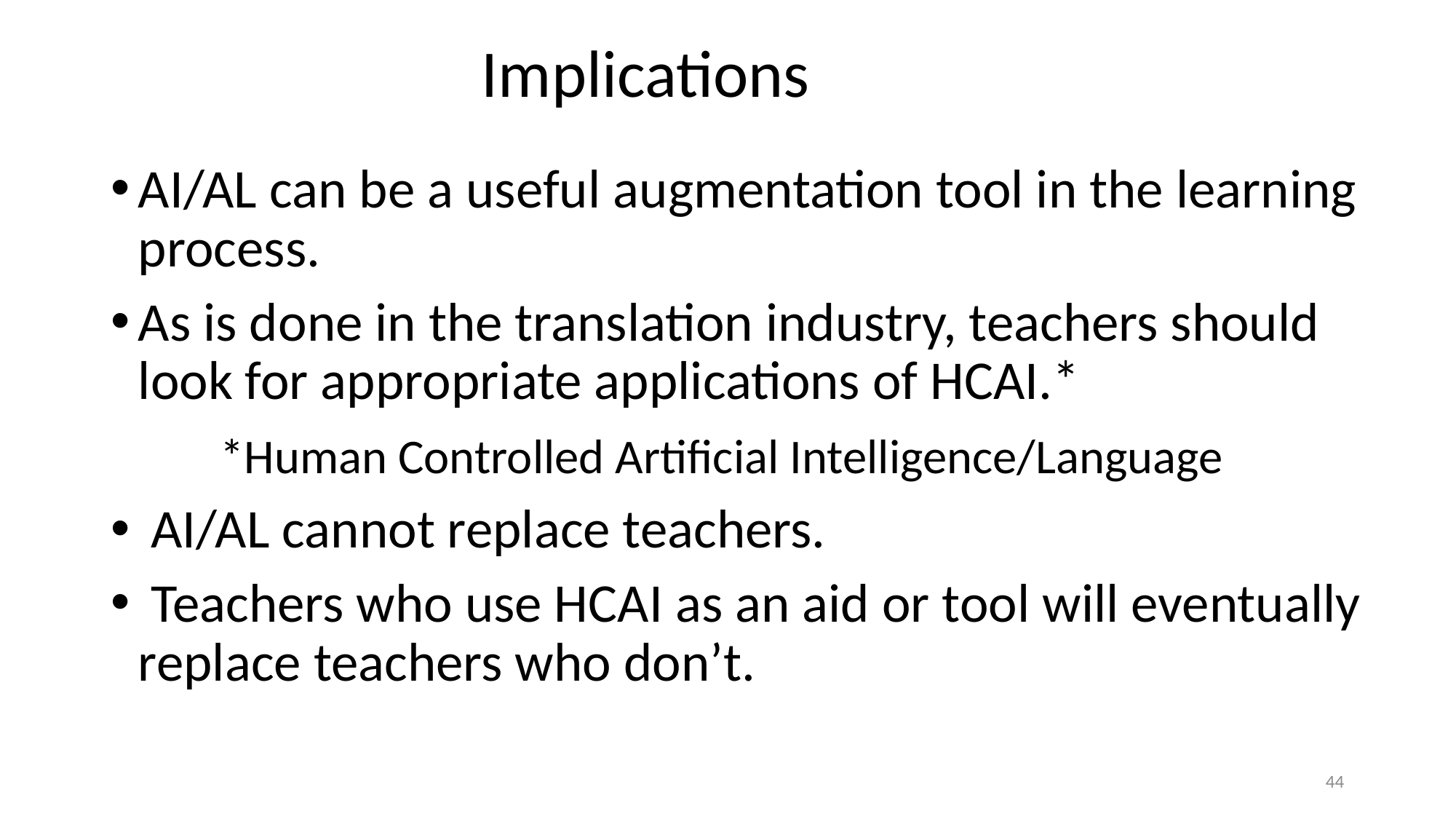

# Implications
AI/AL can be a useful augmentation tool in the learning process.
As is done in the translation industry, teachers should look for appropriate applications of HCAI.*
	*Human Controlled Artificial Intelligence/Language
 AI/AL cannot replace teachers.
 Teachers who use HCAI as an aid or tool will eventually replace teachers who don’t.

44